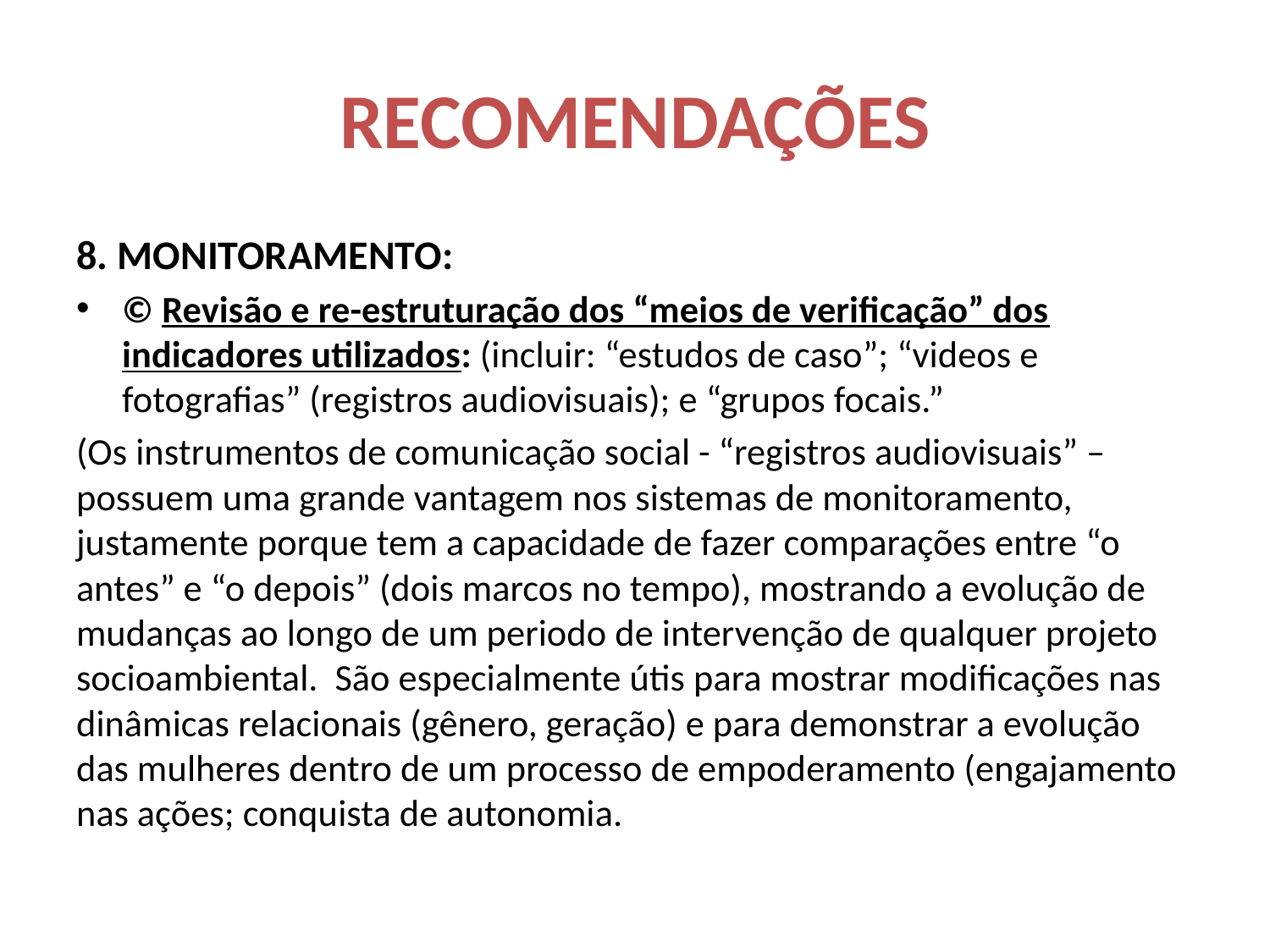

# RECOMENDAÇÕES
8. MONITORAMENTO:
	© Revisão e re-estruturação dos “meios de verificação” dos indicadores utilizados: (incluir: “estudos de caso”; “videos e fotografias” (registros audiovisuais); e “grupos focais.”
(Os instrumentos de comunicação social - “registros audiovisuais” – possuem uma grande vantagem nos sistemas de monitoramento, justamente porque tem a capacidade de fazer comparações entre “o antes” e “o depois” (dois marcos no tempo), mostrando a evolução de mudanças ao longo de um periodo de intervenção de qualquer projeto socioambiental.  São especialmente útis para mostrar modificações nas dinâmicas relacionais (gênero, geração) e para demonstrar a evolução das mulheres dentro de um processo de empoderamento (engajamento nas ações; conquista de autonomia.